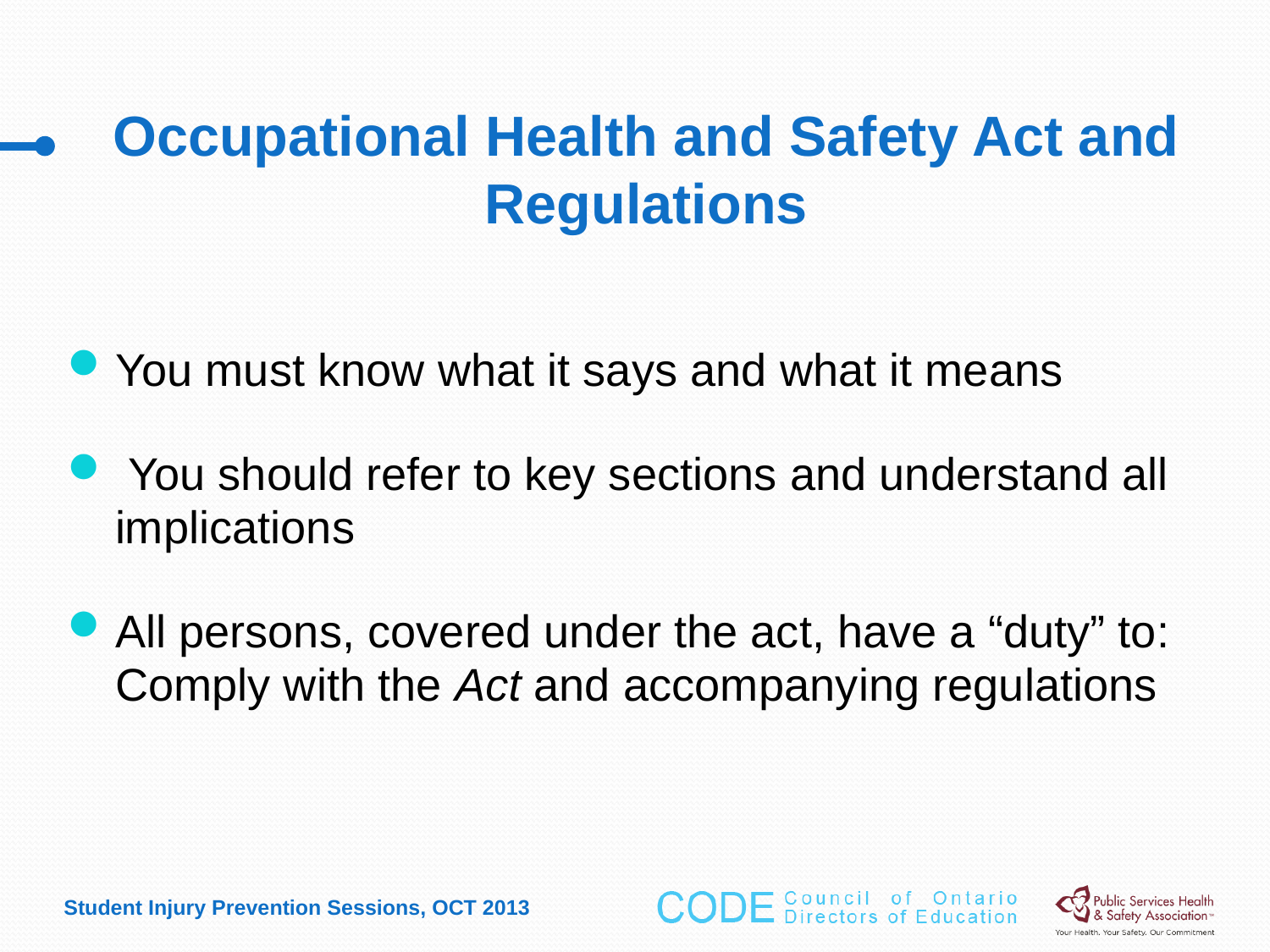

# Occupational Health and Safety Act and Regulations

You must know what it says and what it means
 You should refer to key sections and understand all implications
All persons, covered under the act, have a “duty” to:  Comply with the Act and accompanying regulations

Student Injury Prevention Sessions, OCT 2013